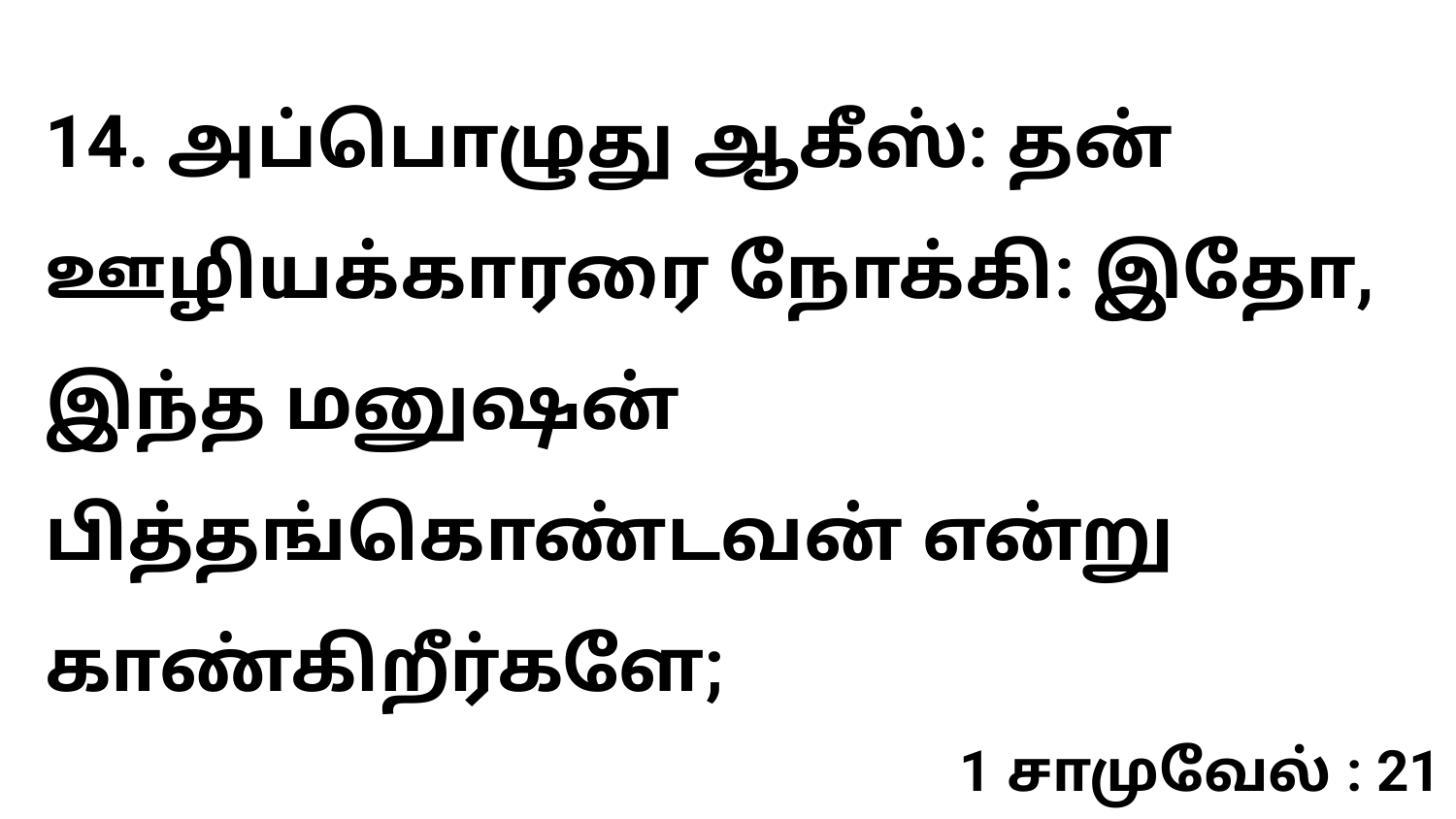

14. அப்பொழுது ஆகீஸ்: தன் ஊழியக்காரரை நோக்கி: இதோ, இந்த மனுஷன் பித்தங்கொண்டவன் என்று காண்கிறீர்களே;
1 சாமுவேல் : 21